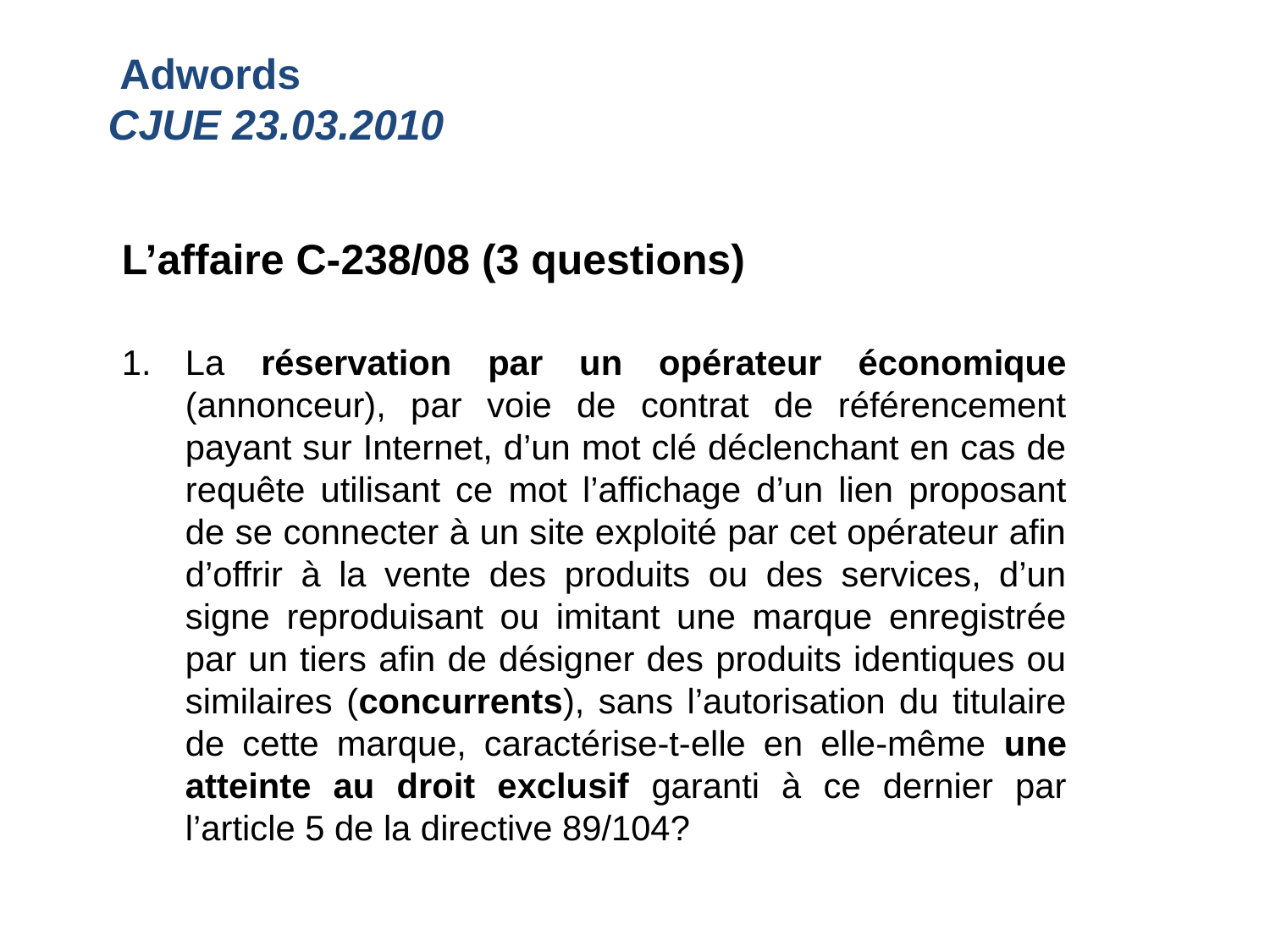

# Adwords CJUE 23.03.2010
L’affaire C-238/08 (3 questions)

La réservation par un opérateur économique (annonceur), par voie de contrat de référencement payant sur Internet, d’un mot clé déclenchant en cas de requête utilisant ce mot l’affichage d’un lien proposant de se connecter à un site exploité par cet opérateur afin d’offrir à la vente des produits ou des services, d’un signe reproduisant ou imitant une marque enregistrée par un tiers afin de désigner des produits identiques ou similaires (concurrents), sans l’autorisation du titulaire de cette marque, caractérise-t-elle en elle-même une atteinte au droit exclusif garanti à ce dernier par l’article 5 de la directive 89/104?